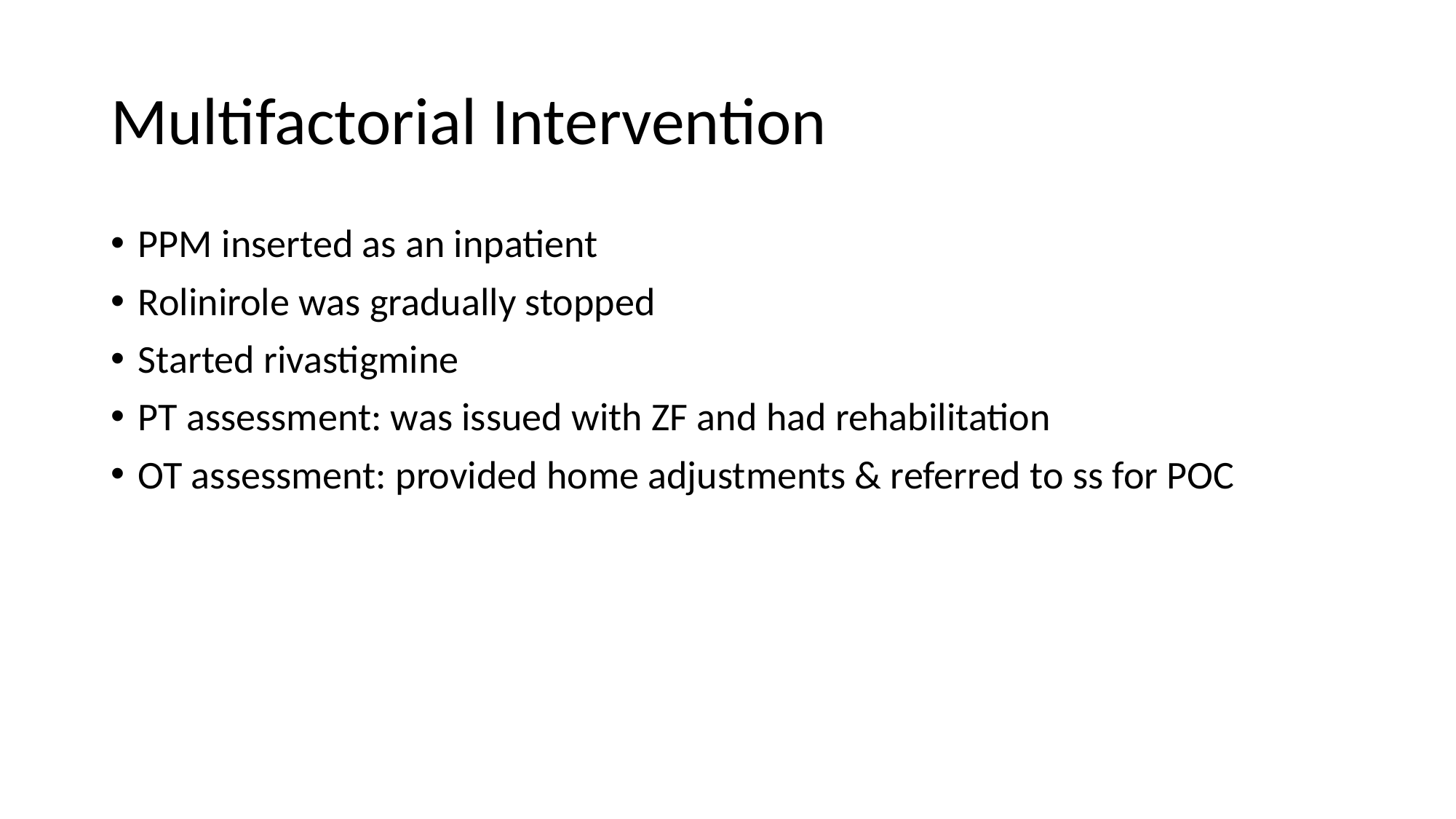

# Multifactorial Intervention
PPM inserted as an inpatient
Rolinirole was gradually stopped
Started rivastigmine
PT assessment: was issued with ZF and had rehabilitation
OT assessment: provided home adjustments & referred to ss for POC